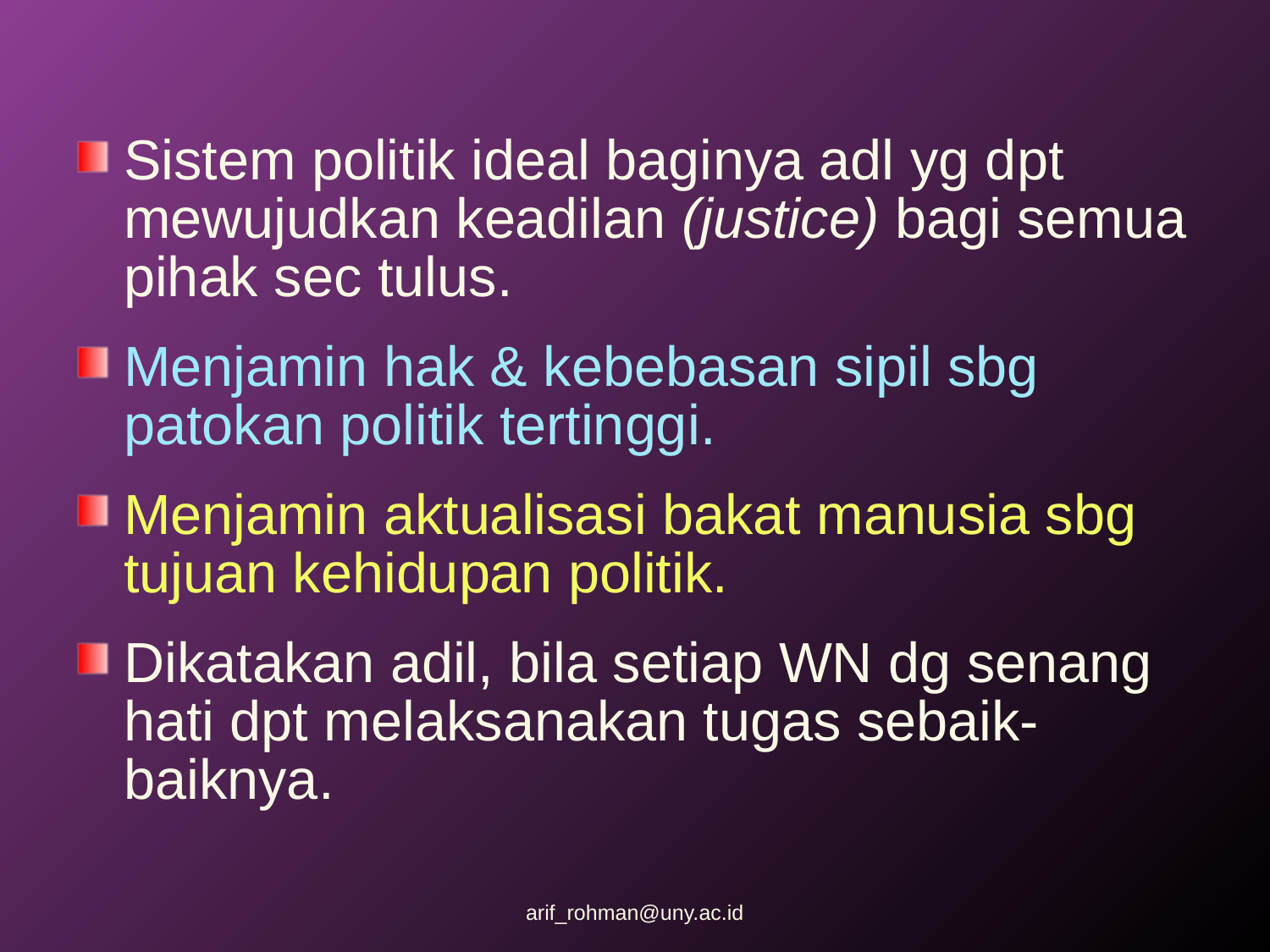

Sistem politik ideal baginya adl yg dpt mewujudkan keadilan (justice) bagi semua pihak sec tulus.
Menjamin hak & kebebasan sipil sbg patokan politik tertinggi.
Menjamin aktualisasi bakat manusia sbg tujuan kehidupan politik.
Dikatakan adil, bila setiap WN dg senang hati dpt melaksanakan tugas sebaik-baiknya.
arif_rohman@uny.ac.id